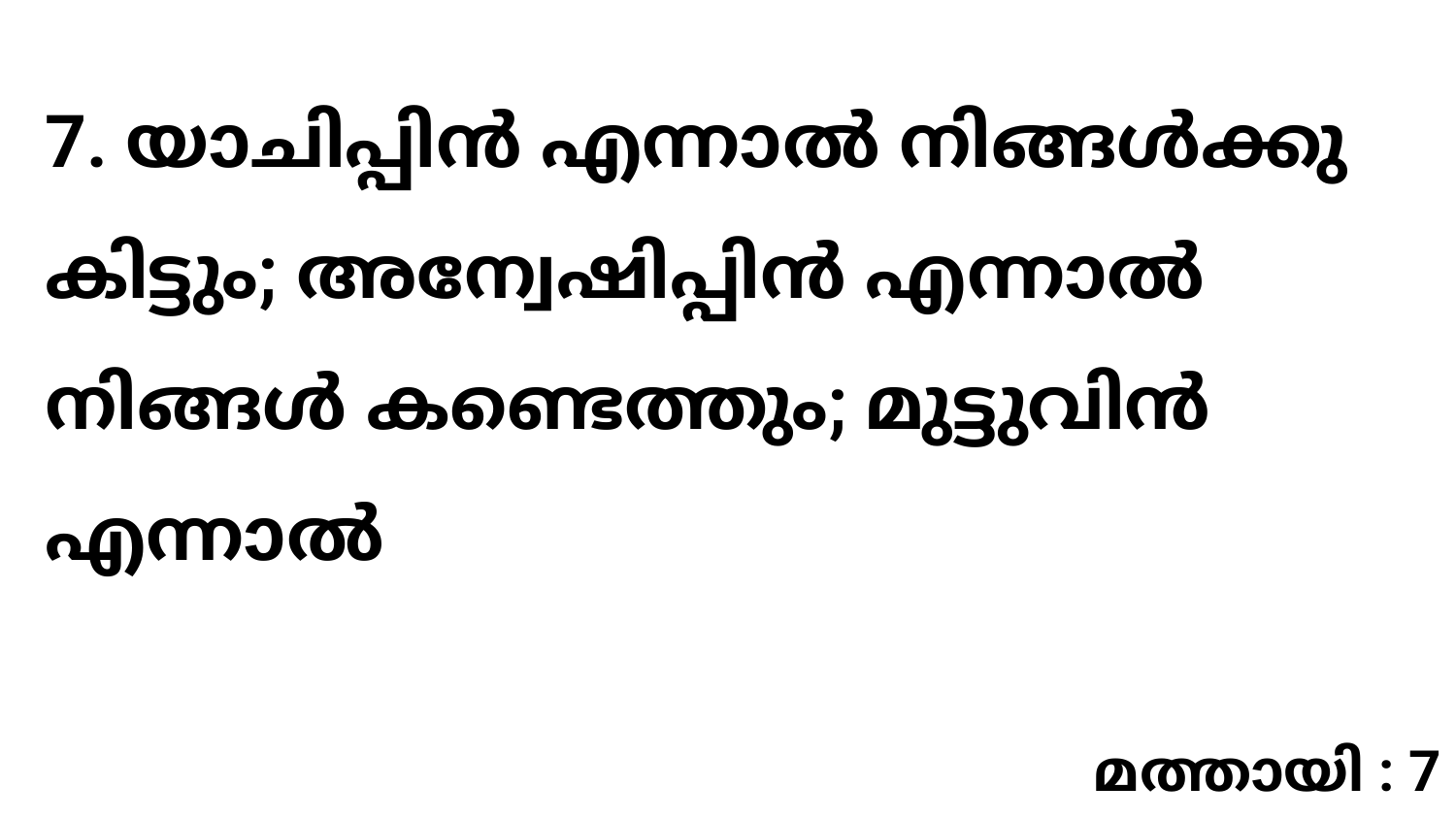

7. യാചിപ്പിൻ എന്നാൽ നിങ്ങൾക്കു കിട്ടും; അന്വേഷിപ്പിൻ എന്നാൽ നിങ്ങൾ കണ്ടെത്തും; മുട്ടുവിൻ എന്നാൽ
മത്തായി : 7